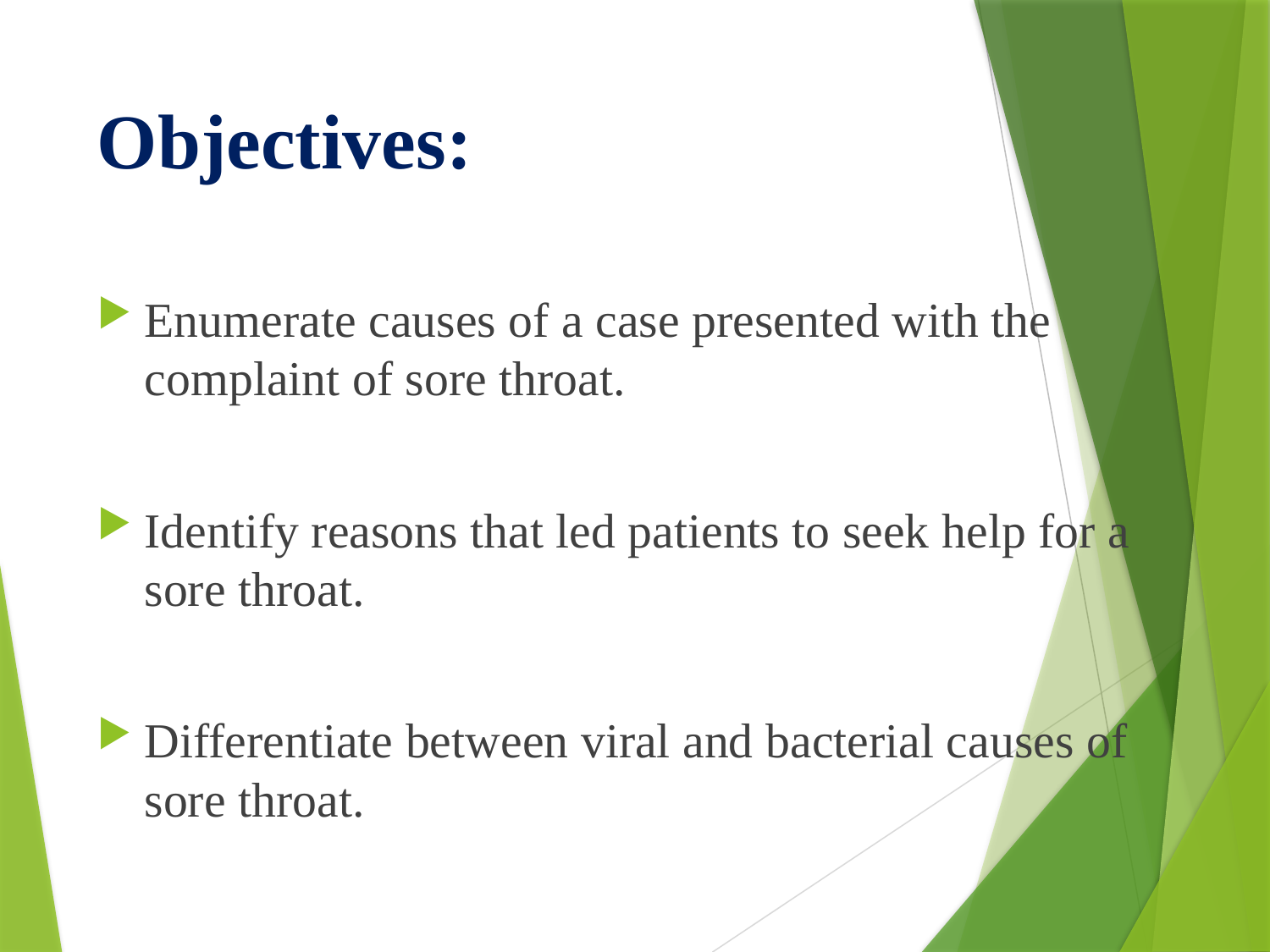

# Objectives:

Enumerate causes of a case presented with the complaint of sore throat.

Identify reasons that led patients to seek help for a sore throat.

Differentiate between viral and bacterial causes of sore throat.